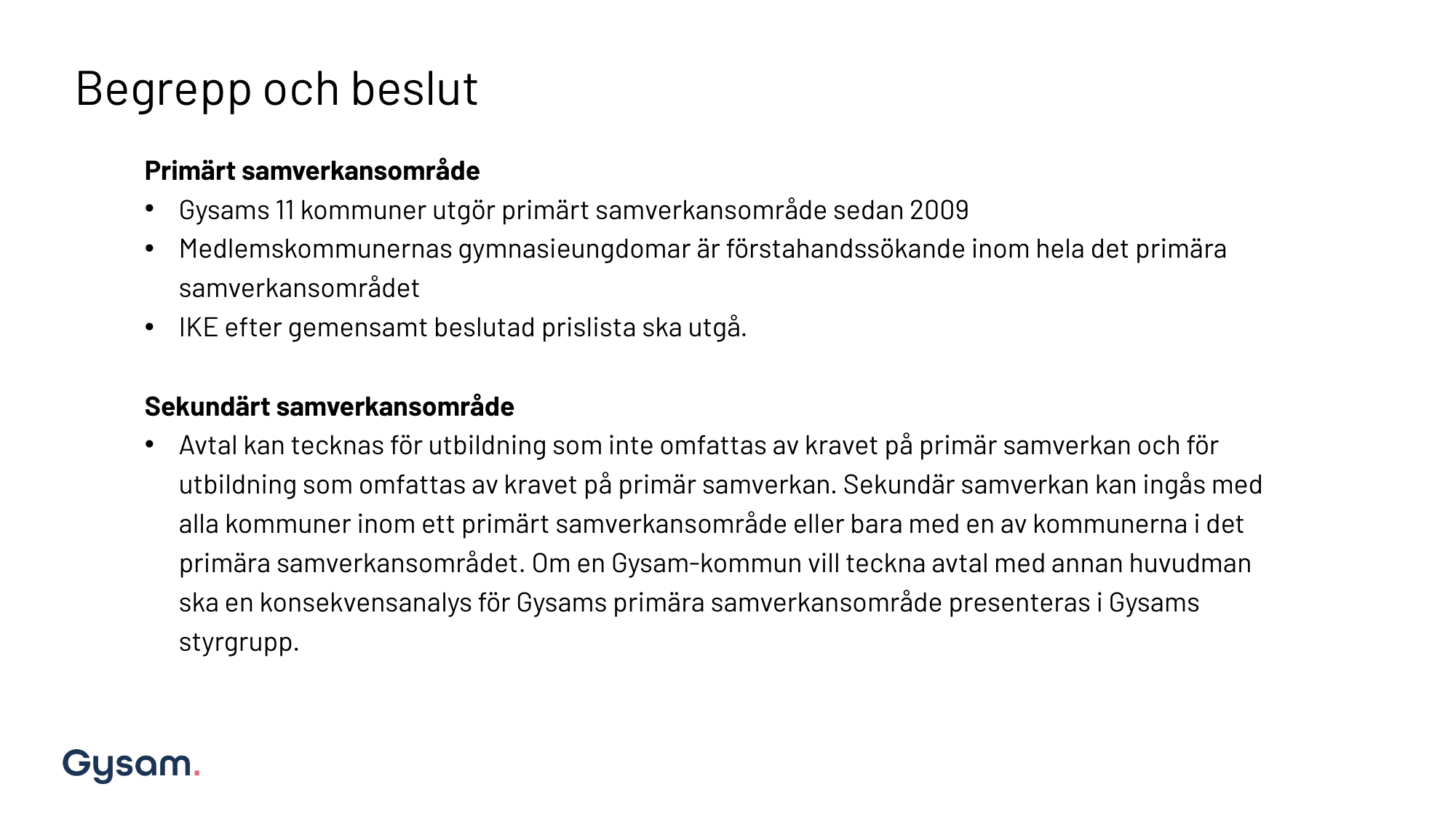

# Begrepp och beslut
Primärt samverkansområde
Gysams 11 kommuner utgör primärt samverkansområde sedan 2009
Medlemskommunernas gymnasieungdomar är förstahandssökande inom hela det primära samverkansområdet
IKE efter gemensamt beslutad prislista ska utgå.

Sekundärt samverkansområde
Avtal kan tecknas för utbildning som inte omfattas av kravet på primär samverkan och för utbildning som omfattas av kravet på primär samverkan. Sekundär samverkan kan ingås med alla kommuner inom ett primärt samverkansområde eller bara med en av kommunerna i det primära samverkansområdet. Om en Gysam-kommun vill teckna avtal med annan huvudman ska en konsekvensanalys för Gysams primära samverkansområde presenteras i Gysams styrgrupp.